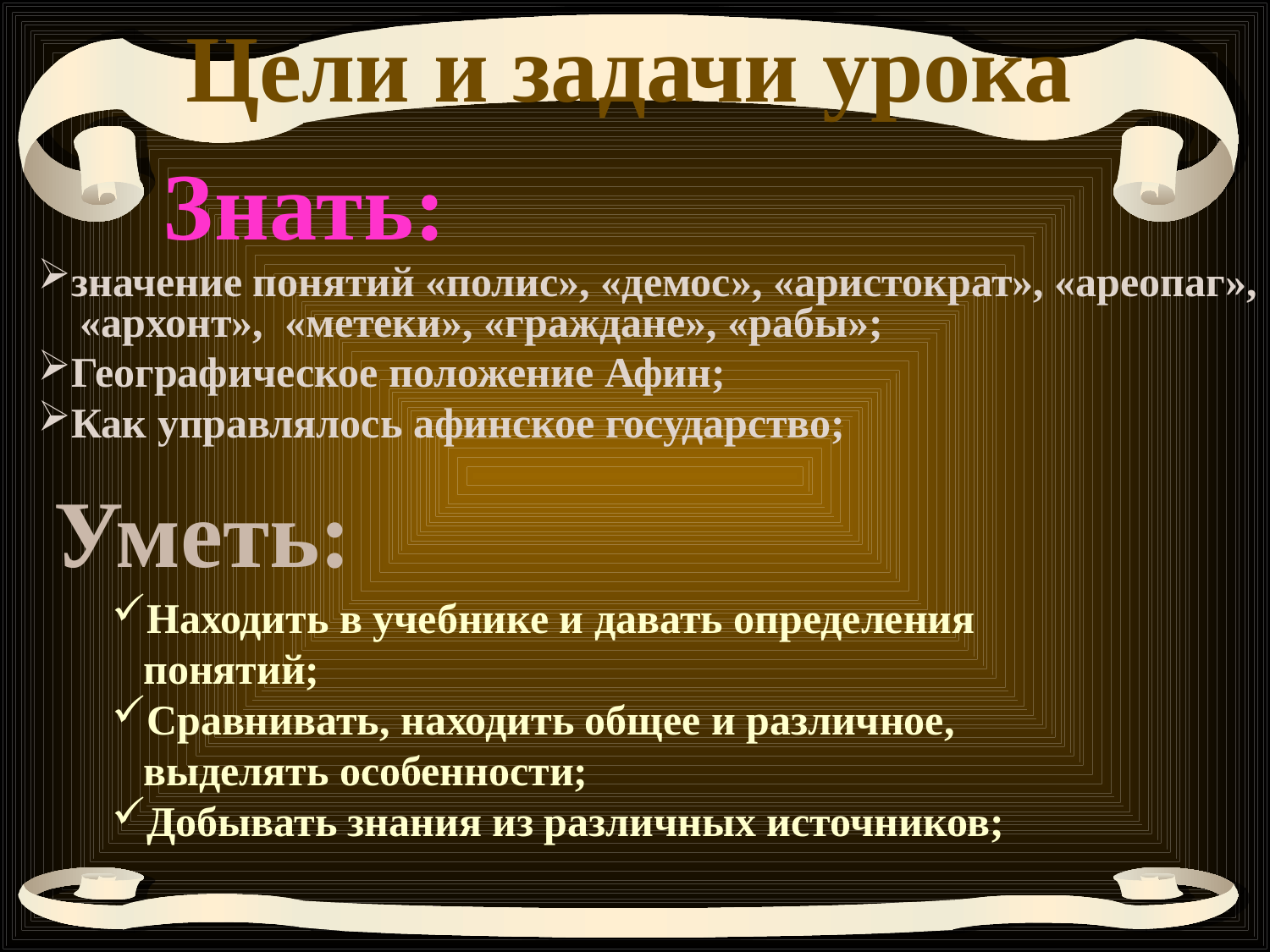

Цели и задачи урока
Знать:
значение понятий «полис», «демос», «аристократ», «ареопаг»,
    «архонт»,  «метеки», «граждане», «рабы»;
Географическое положение Афин;
Как управлялось афинское государство;

Уметь:
Находить в учебнике и давать определения
   понятий;
Сравнивать, находить общее и различное,
   выделять особенности;
Добывать знания из различных источников;